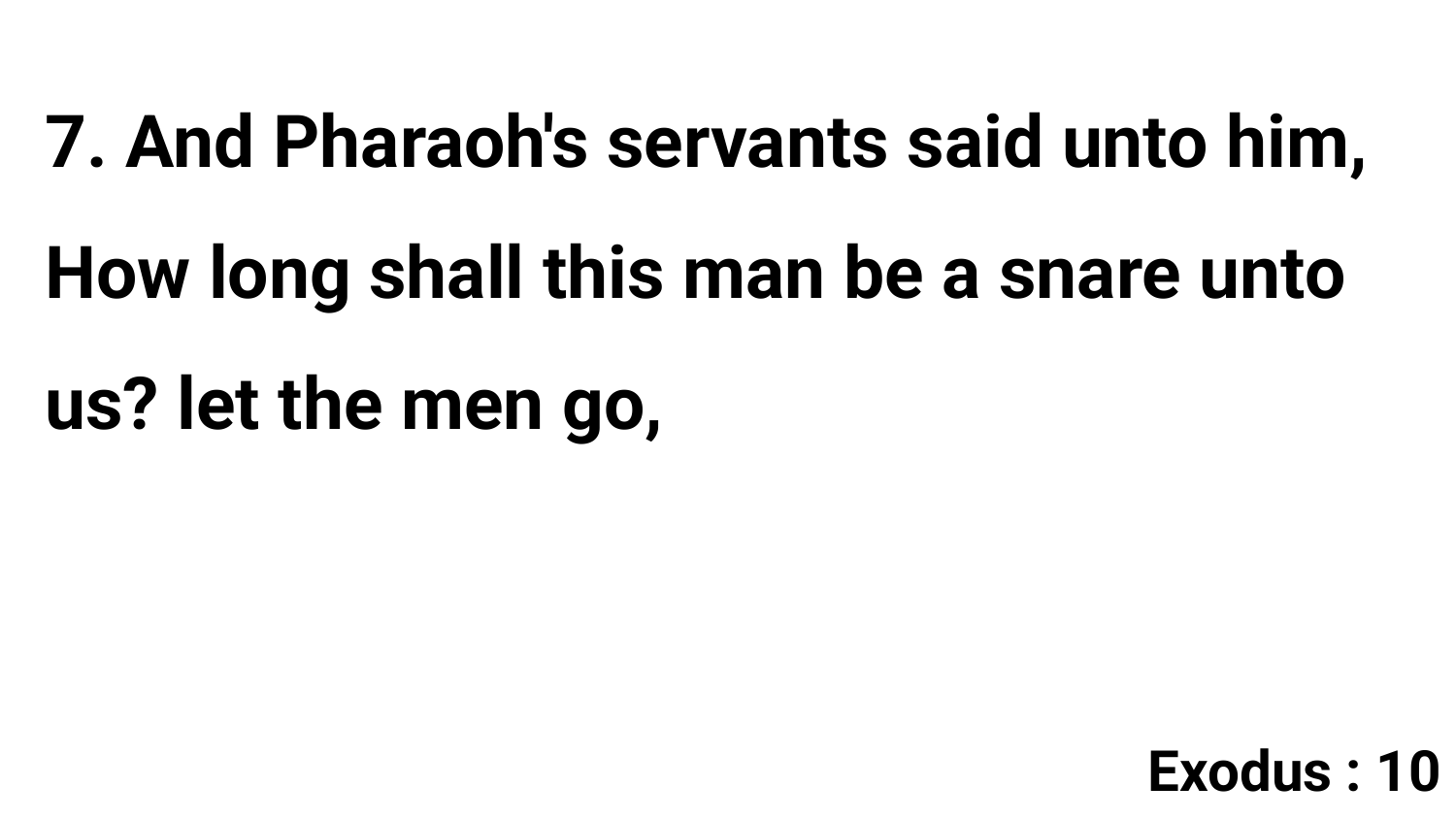

7. And Pharaoh's servants said unto him, How long shall this man be a snare unto us? let the men go,
Exodus : 10